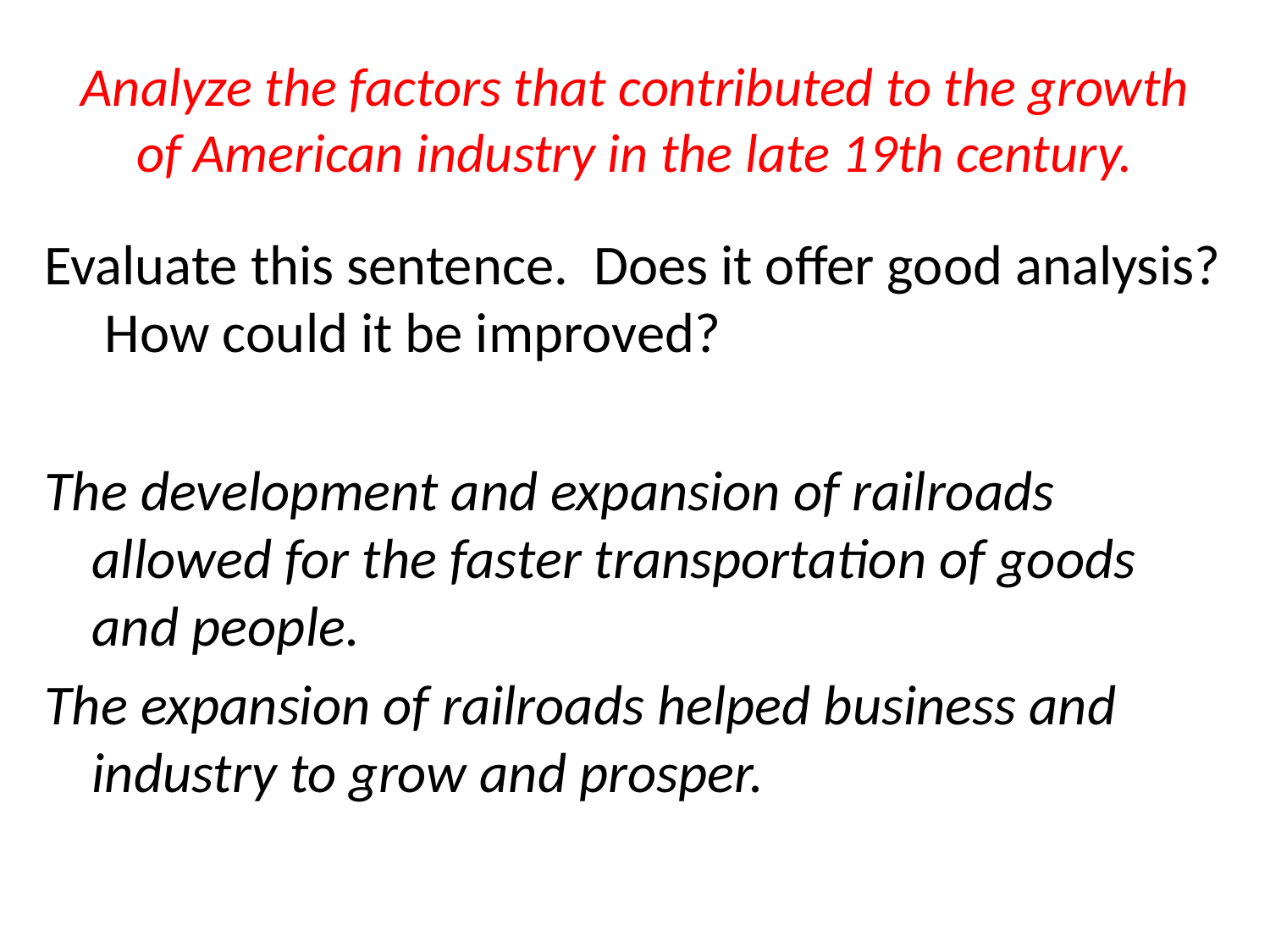

# Analyze the factors that contributed to the growth of American industry in the late 19th century.
Evaluate this sentence.  Does it offer good analysis?  How could it be improved?

The development and expansion of railroads allowed for the faster transportation of goods and people.
The expansion of railroads helped business and industry to grow and prosper.